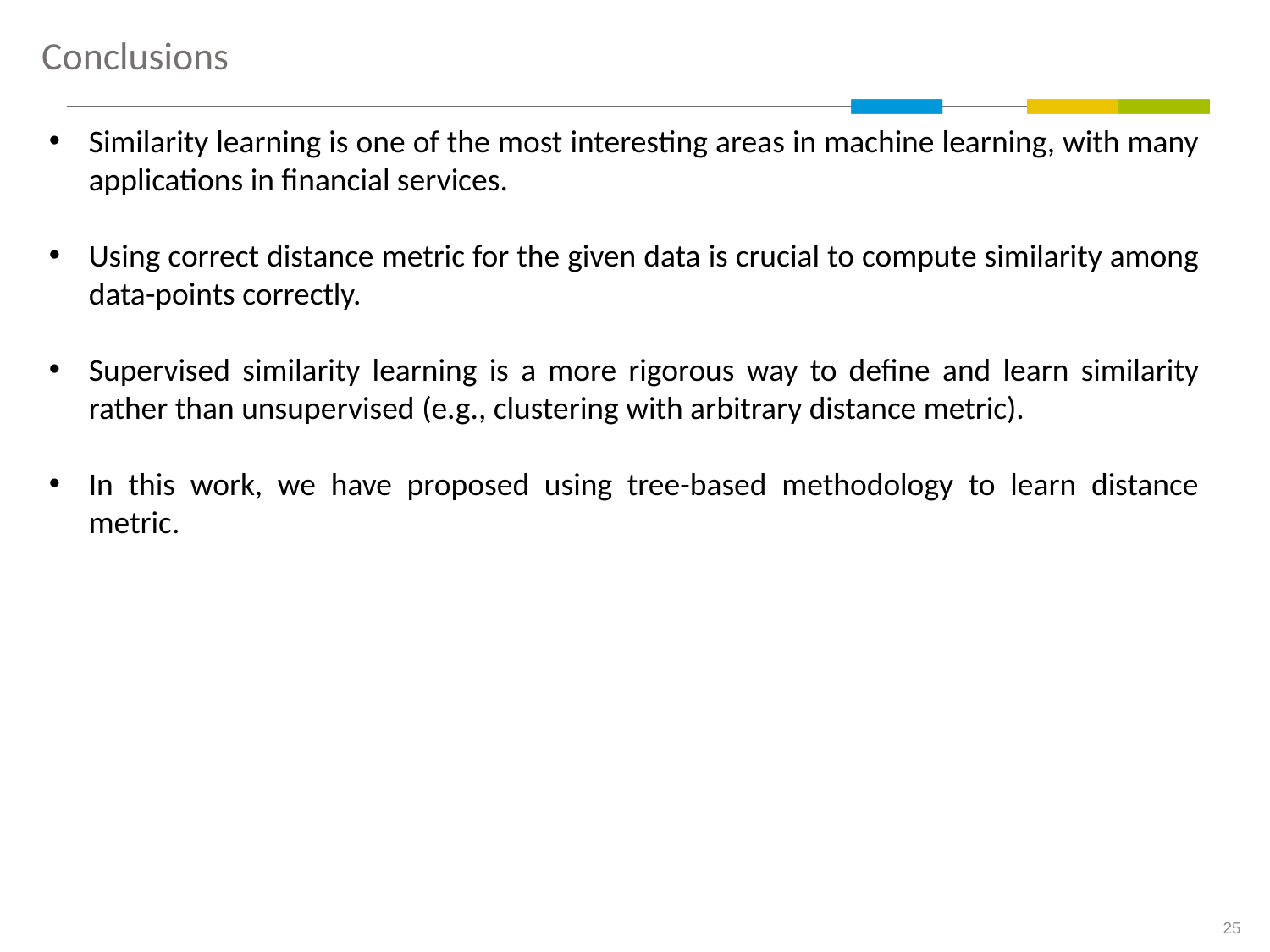

Conclusions
Similarity learning is one of the most interesting areas in machine learning, with many applications in financial services.

Using correct distance metric for the given data is crucial to compute similarity among data-points correctly.

Supervised similarity learning is a more rigorous way to define and learn similarity rather than unsupervised (e.g., clustering with arbitrary distance metric).

In this work, we have proposed using tree-based methodology to learn distance metric.